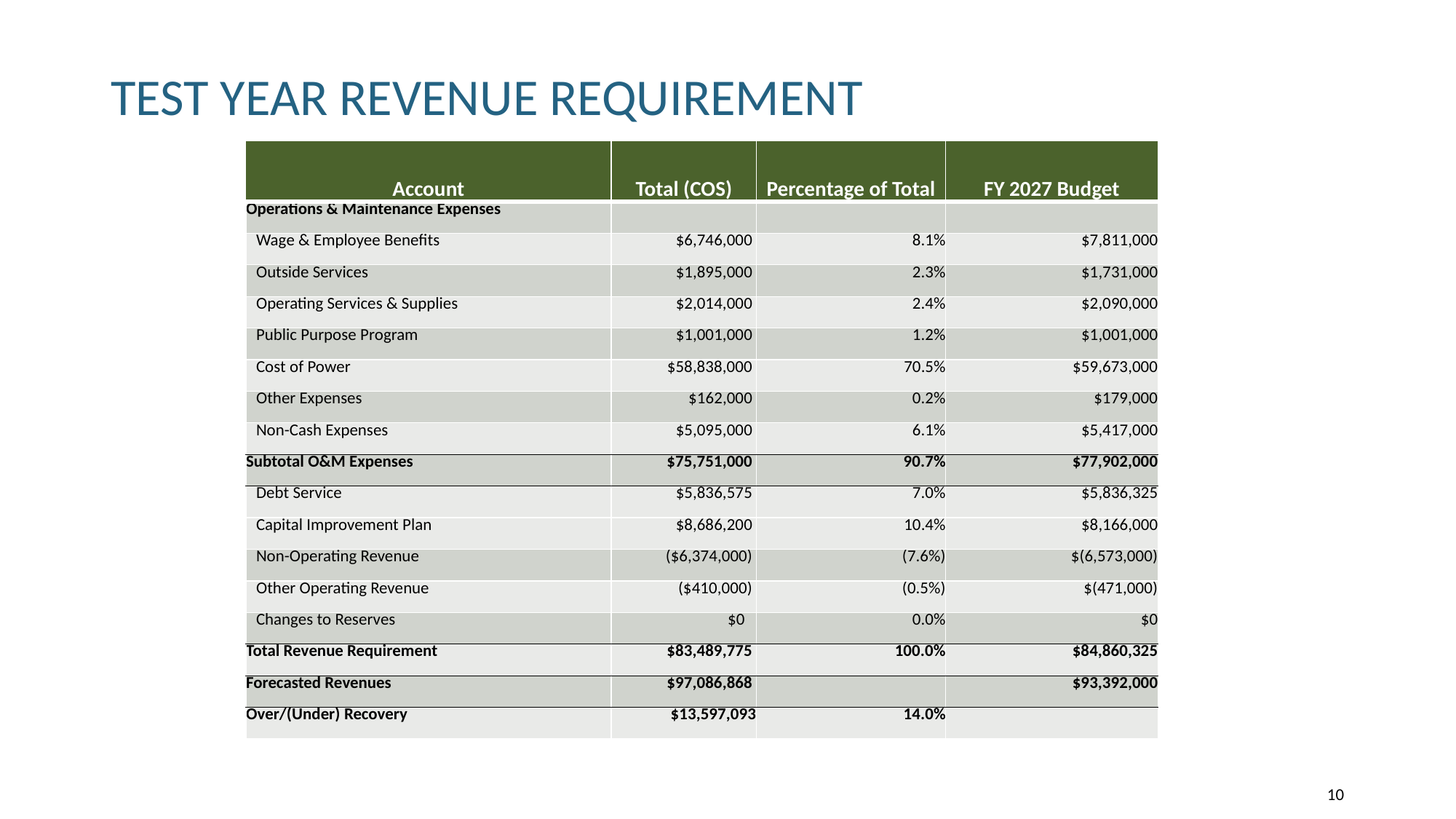

# Test year revenue requirement
| Account | Total (COS) | Percentage of Total | FY 2027 Budget |
| --- | --- | --- | --- |
| Operations & Maintenance Expenses |  |  |  |
| Wage & Employee Benefits | $6,746,000 | 8.1% | $7,811,000 |
| Outside Services | $1,895,000 | 2.3% | $1,731,000 |
| Operating Services & Supplies | $2,014,000 | 2.4% | $2,090,000 |
| Public Purpose Program | $1,001,000 | 1.2% | $1,001,000 |
| Cost of Power | $58,838,000 | 70.5% | $59,673,000 |
| Other Expenses | $162,000 | 0.2% | $179,000 |
| Non-Cash Expenses | $5,095,000 | 6.1% | $5,417,000 |
| Subtotal O&M Expenses | $75,751,000 | 90.7% | $77,902,000 |
| Debt Service | $5,836,575 | 7.0% | $5,836,325 |
| Capital Improvement Plan | $8,686,200 | 10.4% | $8,166,000 |
| Non-Operating Revenue | ($6,374,000) | (7.6%) | $(6,573,000) |
| Other Operating Revenue | ($410,000) | (0.5%) | $(471,000) |
| Changes to Reserves | $0 | 0.0% | $0 |
| Total Revenue Requirement | $83,489,775 | 100.0% | $84,860,325 |
| Forecasted Revenues | $97,086,868 |  | $93,392,000 |
| Over/(Under) Recovery | $13,597,093 | 14.0% |  |
10